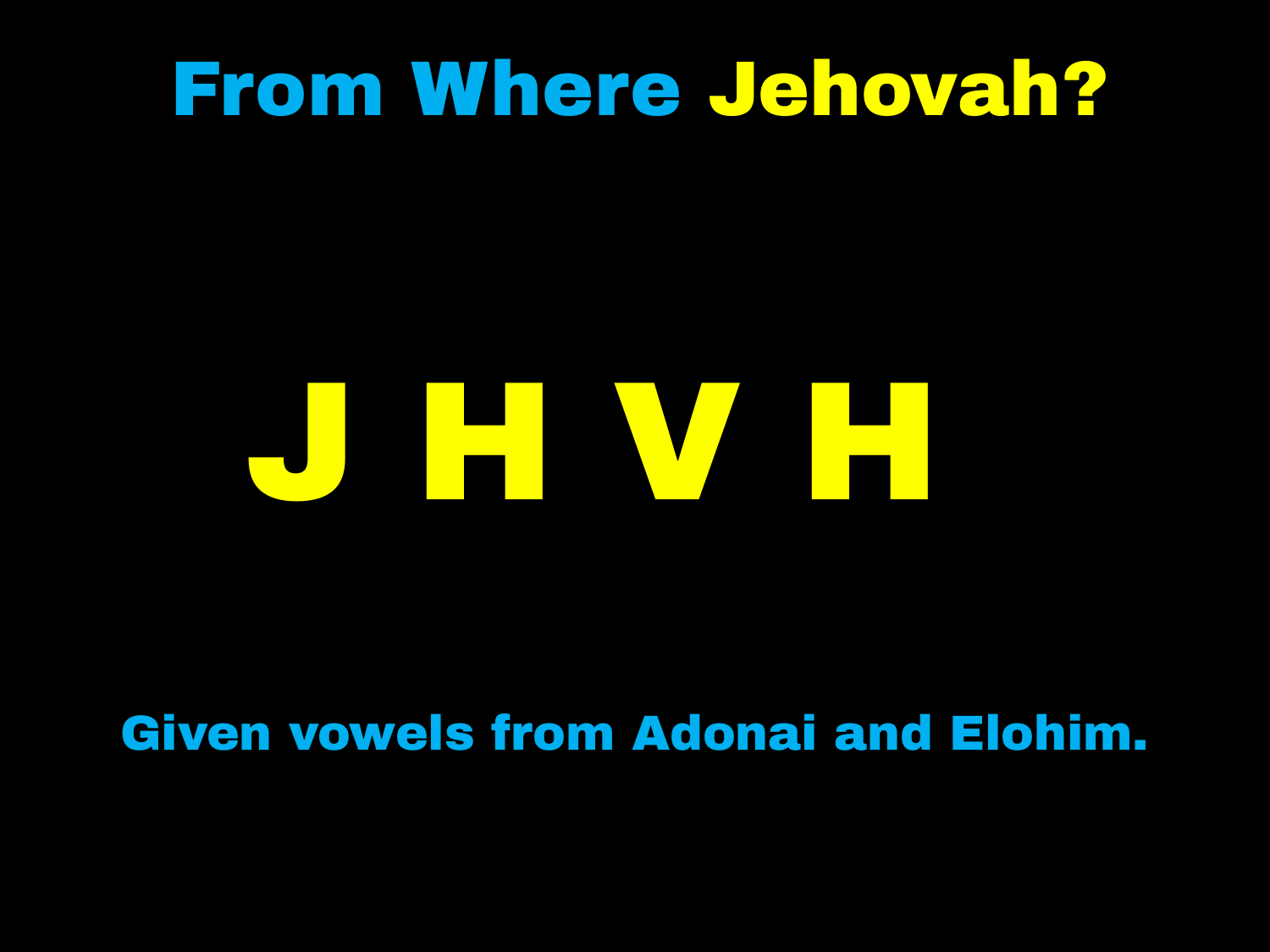

# From Where Jehovah?

   J H V H

Given vowels from Adonai and Elohim.